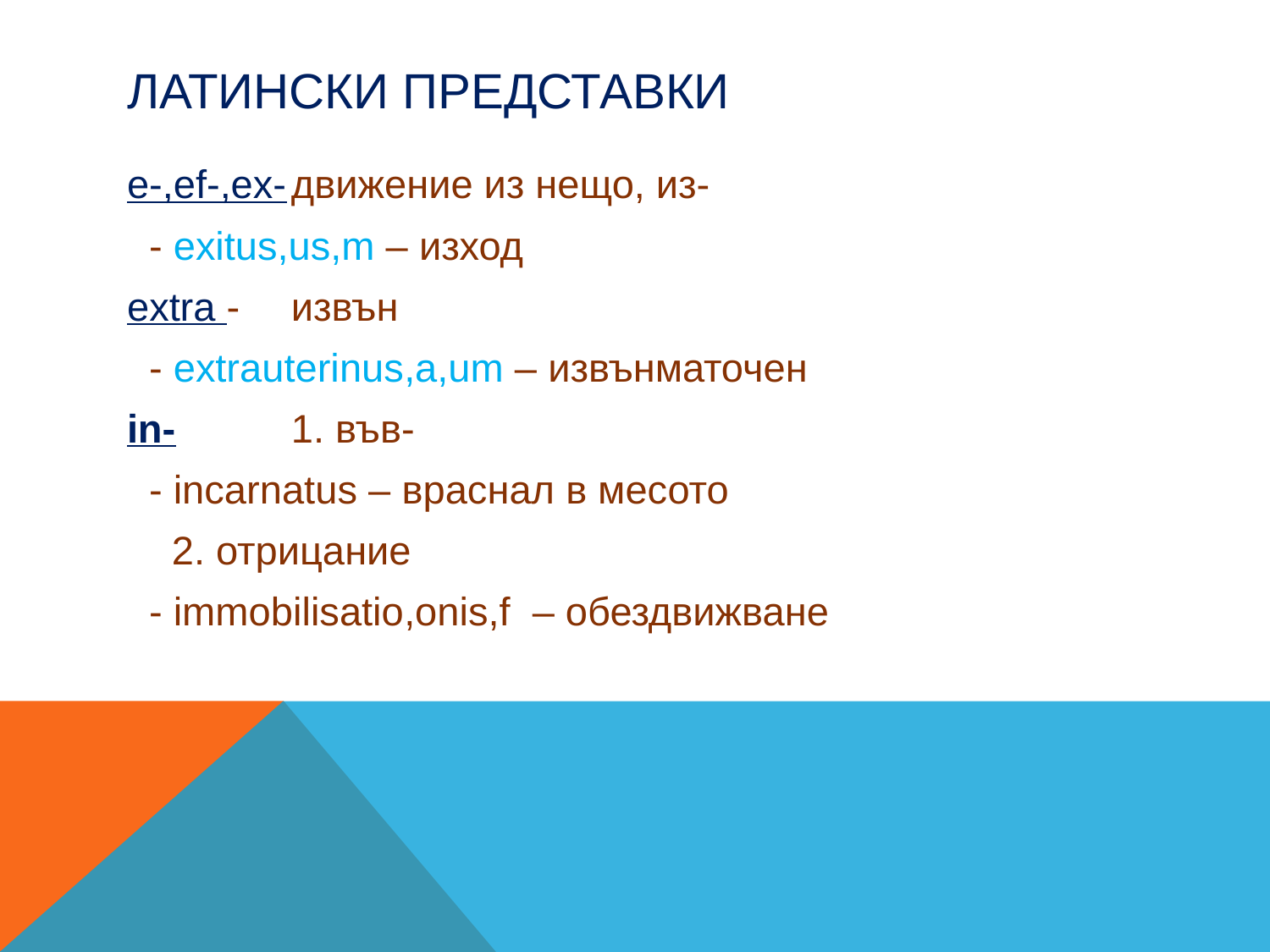

# Латински представки
e-,ef-,ex-	движение из нещо, из-
  - exitus,us,m – изход
extra -	извън
  - extrauterinus,a,um – извънматочен
in-		1. във-
  - incarnatus – враснал в месото
		2. отрицание
  - immobilisatio,onis,f  – обездвижване